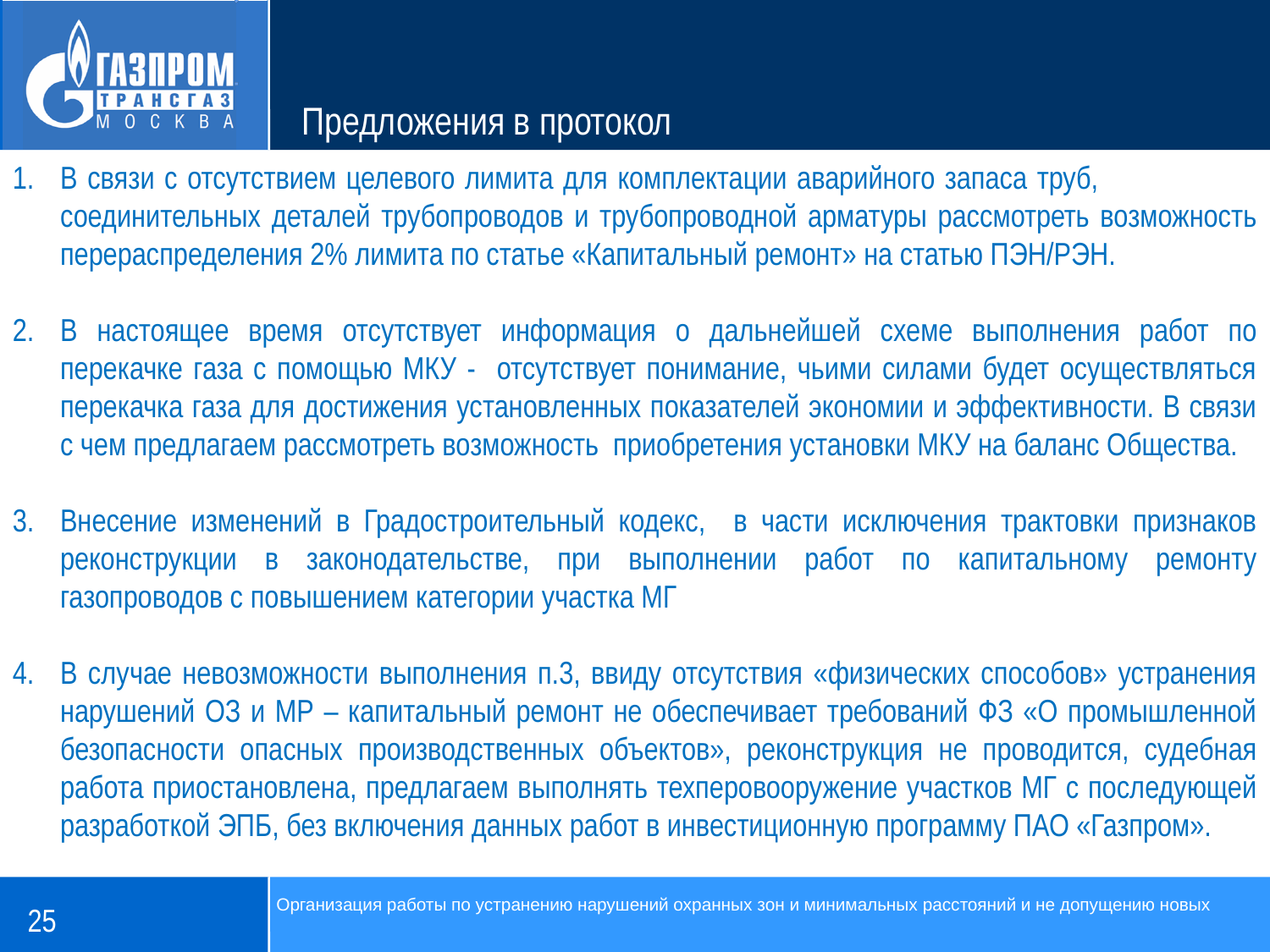

# Предложения в протокол
В связи с отсутствием целевого лимита для комплектации аварийного запаса труб,                 соединительных деталей трубопроводов и трубопроводной арматуры рассмотреть возможность перераспределения 2% лимита по статье «Капитальный ремонт» на статью ПЭН/РЭН.

В настоящее время отсутствует информация о дальнейшей схеме выполнения работ по перекачке газа с помощью МКУ -  отсутствует понимание, чьими силами будет осуществляться перекачка газа для достижения установленных показателей экономии и эффективности. В связи с чем предлагаем рассмотреть возможность  приобретения установки МКУ на баланс Общества.

Внесение изменений в Градостроительный кодекс,  в части исключения трактовки признаков реконструкции в законодательстве, при выполнении работ по капитальному ремонту газопроводов с повышением категории участка МГ

В случае невозможности выполнения п.3, ввиду отсутствия «физических способов» устранения нарушений ОЗ и МР – капитальный ремонт не обеспечивает требований ФЗ «О промышленной безопасности опасных производственных объектов», реконструкция не проводится, судебная работа приостановлена, предлагаем выполнять техперовооружение участков МГ с последующей разработкой ЭПБ, без включения данных работ в инвестиционную программу ПАО «Газпром».